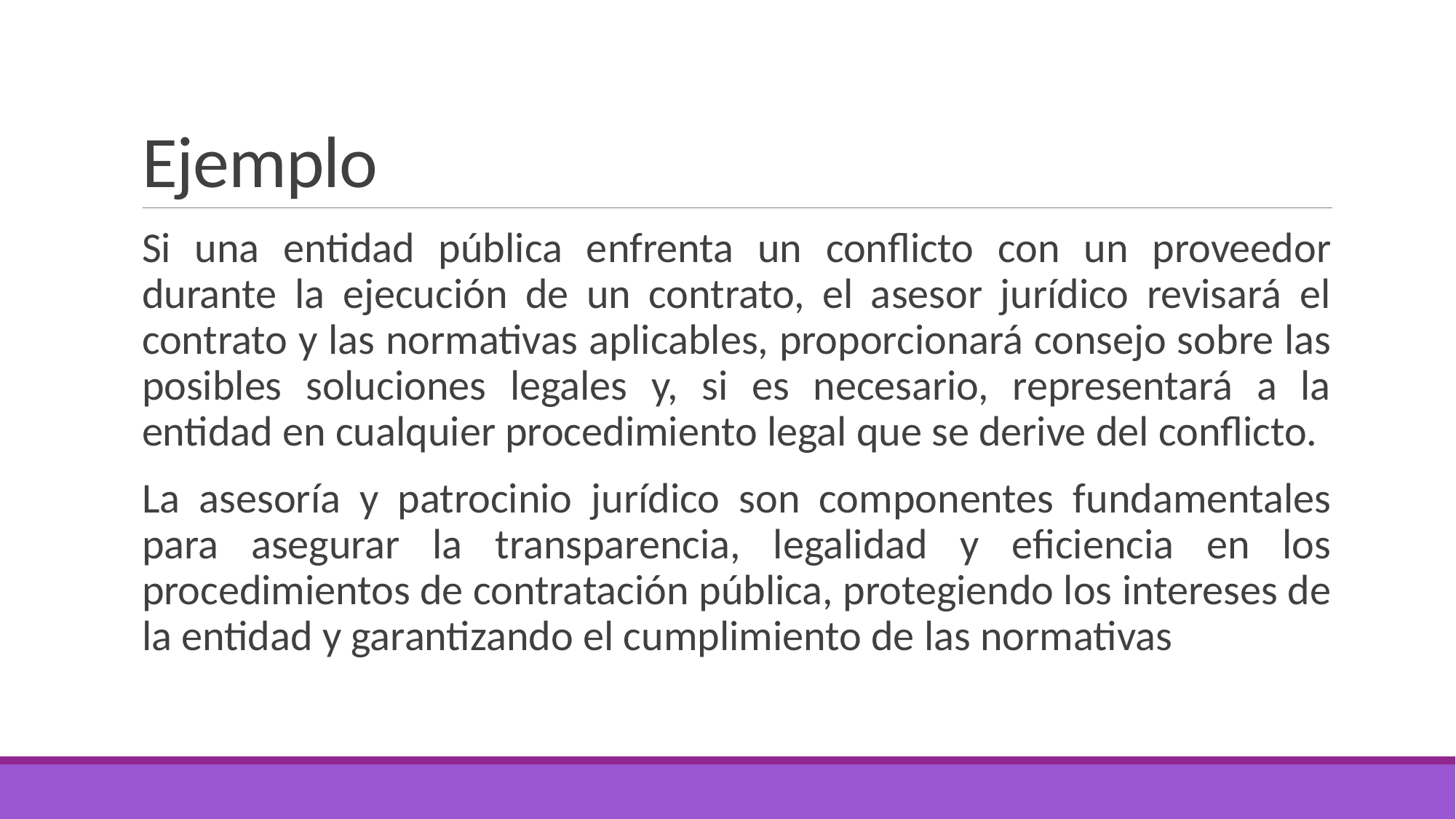

# Ejemplo
Si una entidad pública enfrenta un conflicto con un proveedor durante la ejecución de un contrato, el asesor jurídico revisará el contrato y las normativas aplicables, proporcionará consejo sobre las posibles soluciones legales y, si es necesario, representará a la entidad en cualquier procedimiento legal que se derive del conflicto.
La asesoría y patrocinio jurídico son componentes fundamentales para asegurar la transparencia, legalidad y eficiencia en los procedimientos de contratación pública, protegiendo los intereses de la entidad y garantizando el cumplimiento de las normativas